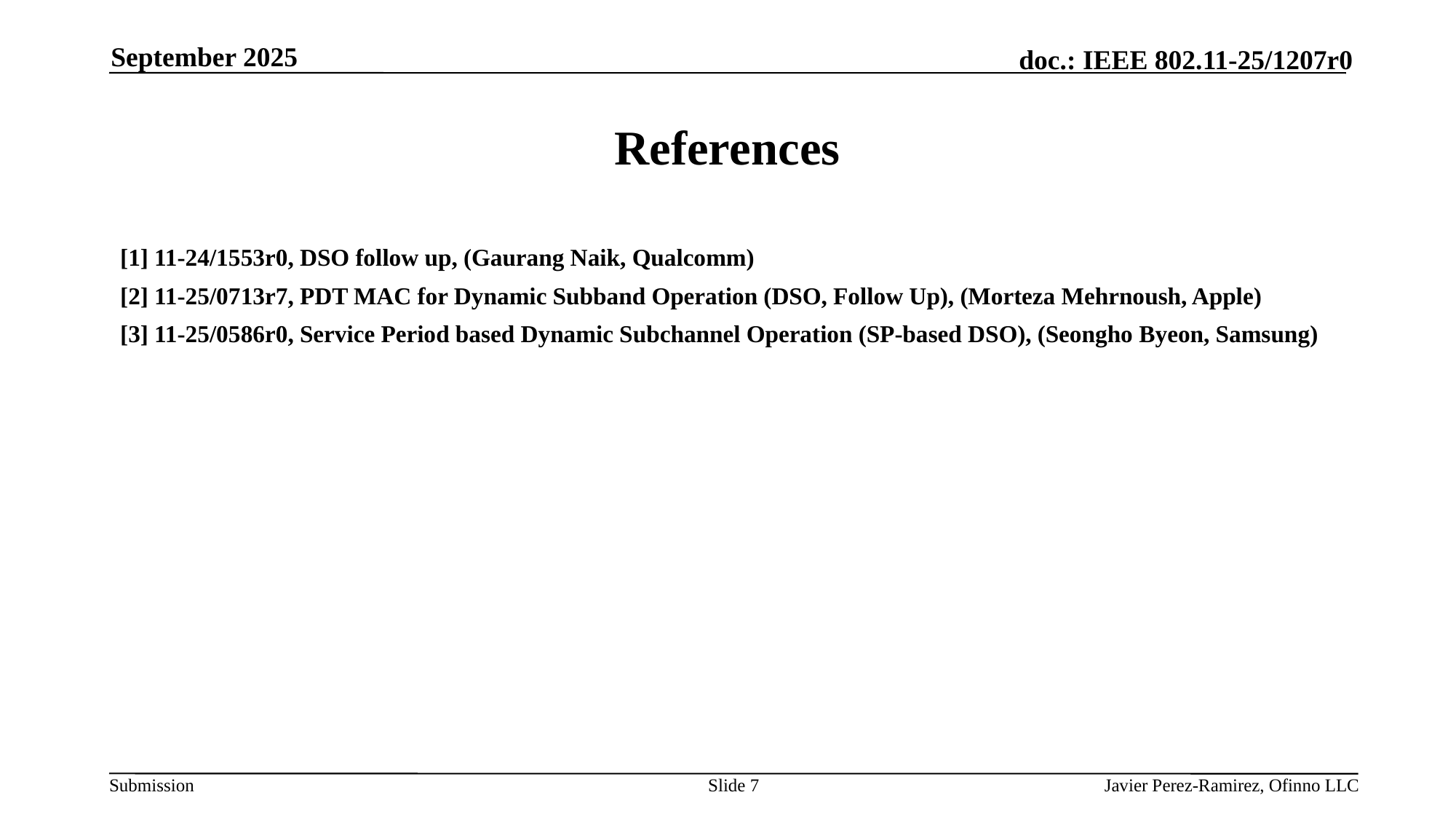

September 2025
# References
[1] 11-24/1553r0, DSO follow up, (Gaurang Naik, Qualcomm)
[2] 11-25/0713r7, PDT MAC for Dynamic Subband Operation (DSO, Follow Up), (Morteza Mehrnoush, Apple)
[3] 11-25/0586r0, Service Period based Dynamic Subchannel Operation (SP-based DSO), (Seongho Byeon, Samsung)

Slide 7
Javier Perez-Ramirez, Ofinno LLC